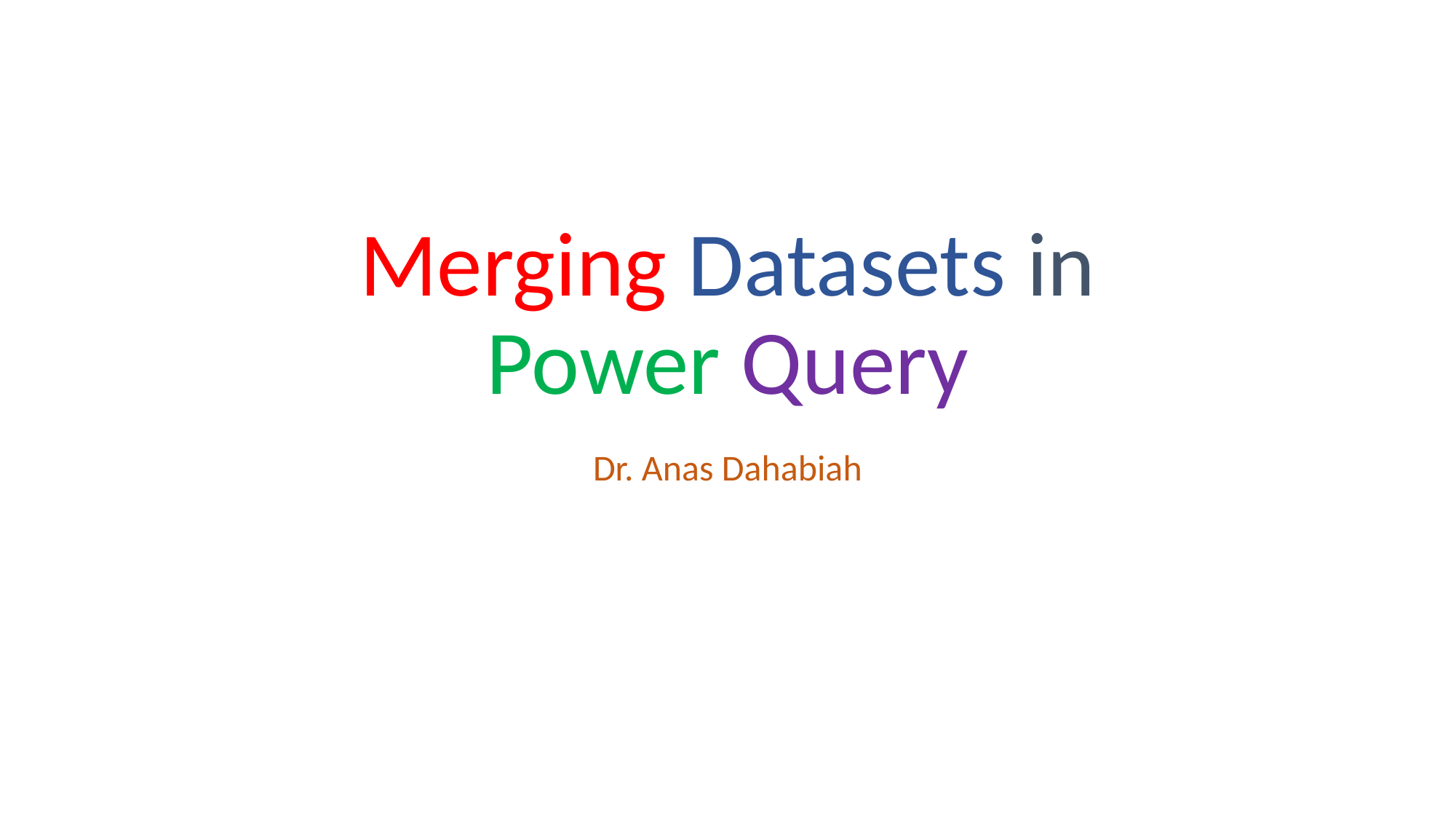

# Merging Datasets in Power Query
Dr. Anas Dahabiah